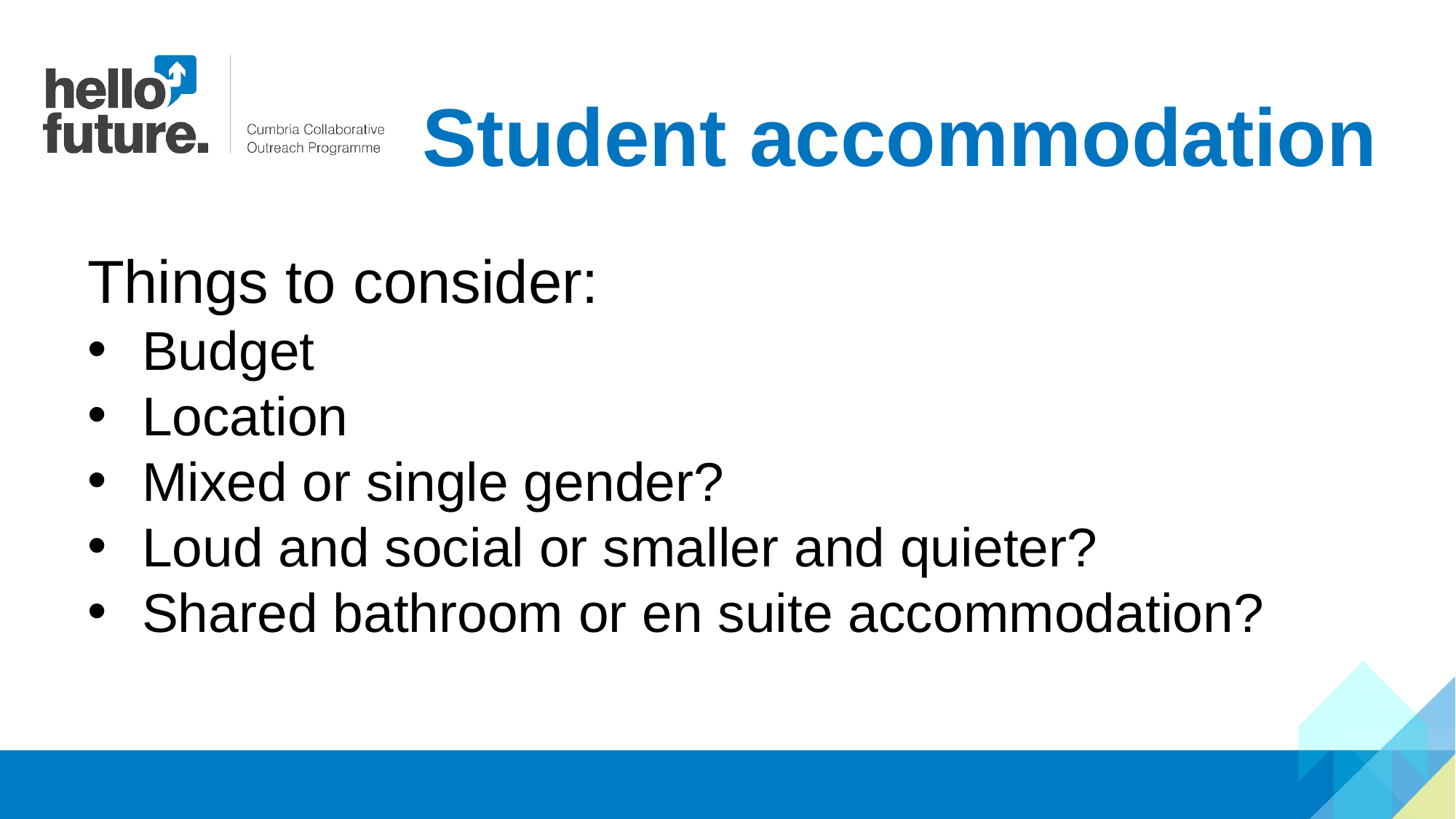

Student accommodation
Things to consider:
Budget
Location
Mixed or single gender?
Loud and social or smaller and quieter?
Shared bathroom or en suite accommodation?